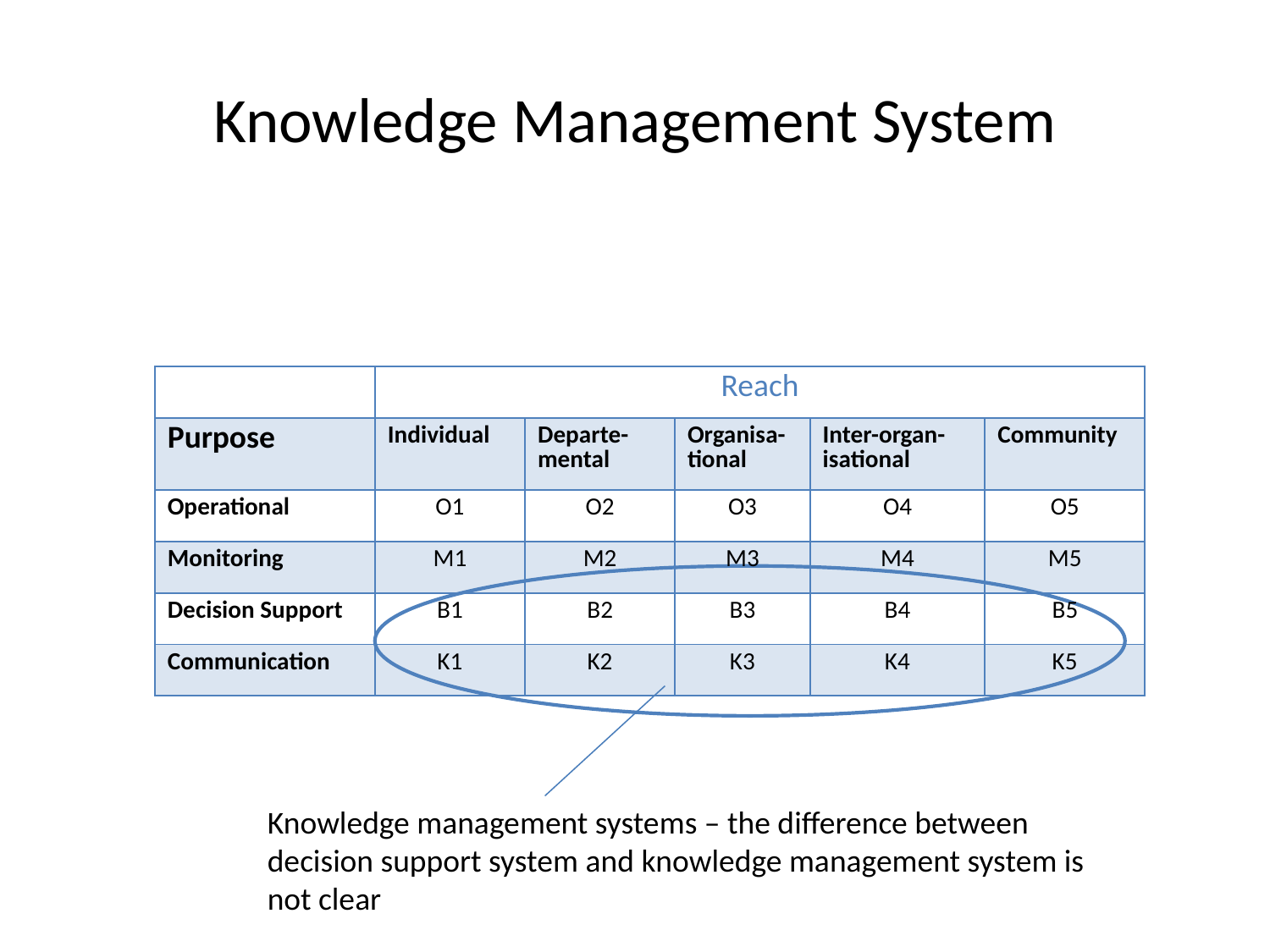

# Knowledge Management System
|  | Reach |  |  |  |  |
| --- | --- | --- | --- | --- | --- |
| Purpose | Individual | Departe-mental | Organisa-tional | Inter-organ-isational | Community |
| Operational | O1 | O2 | O3 | O4 | O5 |
| Monitoring | M1 | M2 | M3 | M4 | M5 |
| Decision Support | B1 | B2 | B3 | B4 | B5 |
| Communication | K1 | K2 | K3 | K4 | K5 |

Knowledge management systems – the difference between decision support system and knowledge management system is not clear